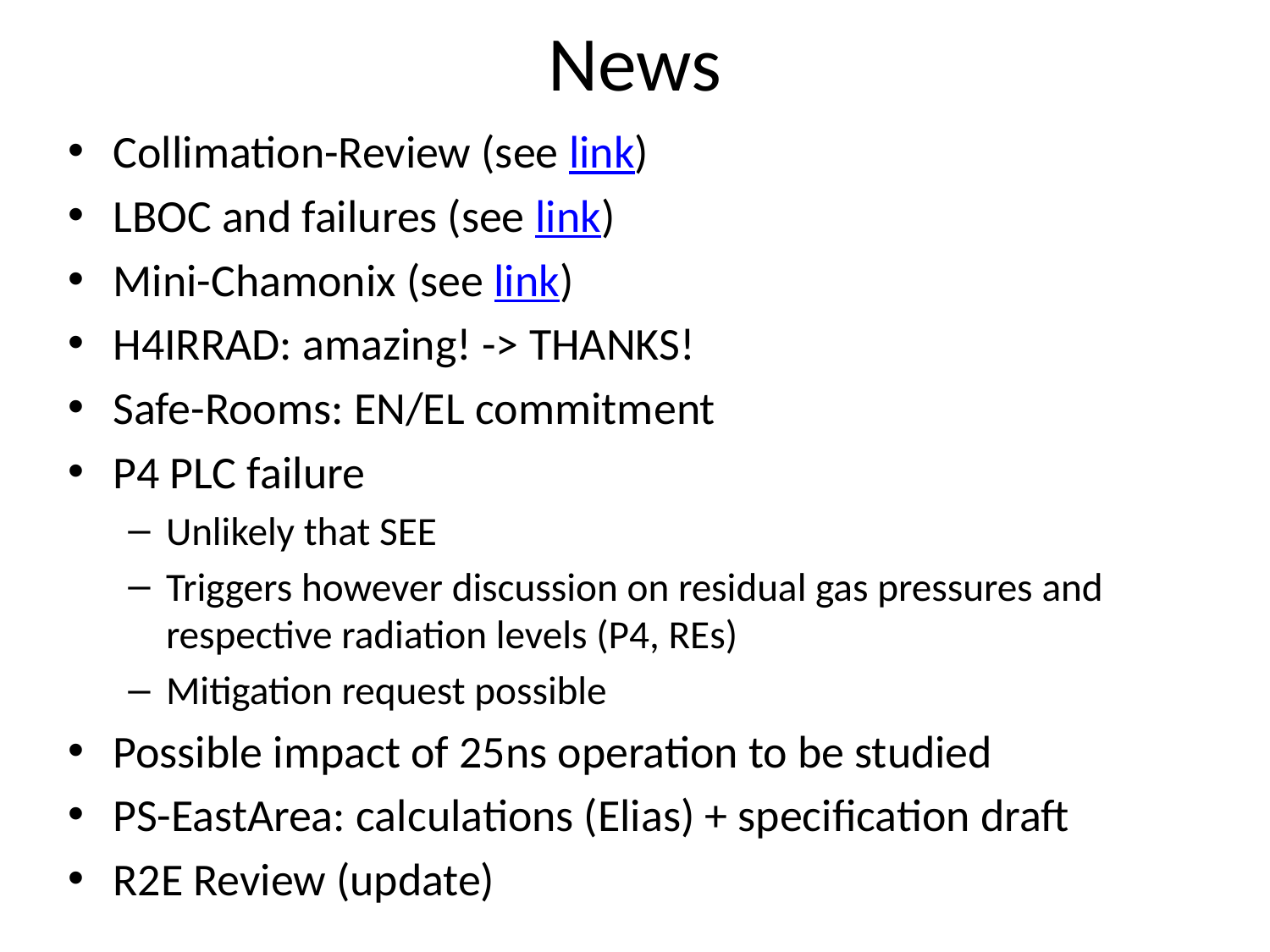

# News
Collimation-Review (see link)
LBOC and failures (see link)
Mini-Chamonix (see link)
H4IRRAD: amazing! -> THANKS!
Safe-Rooms: EN/EL commitment
P4 PLC failure
Unlikely that SEE
Triggers however discussion on residual gas pressures and respective radiation levels (P4, REs)
Mitigation request possible
Possible impact of 25ns operation to be studied
PS-EastArea: calculations (Elias) + specification draft
R2E Review (update)